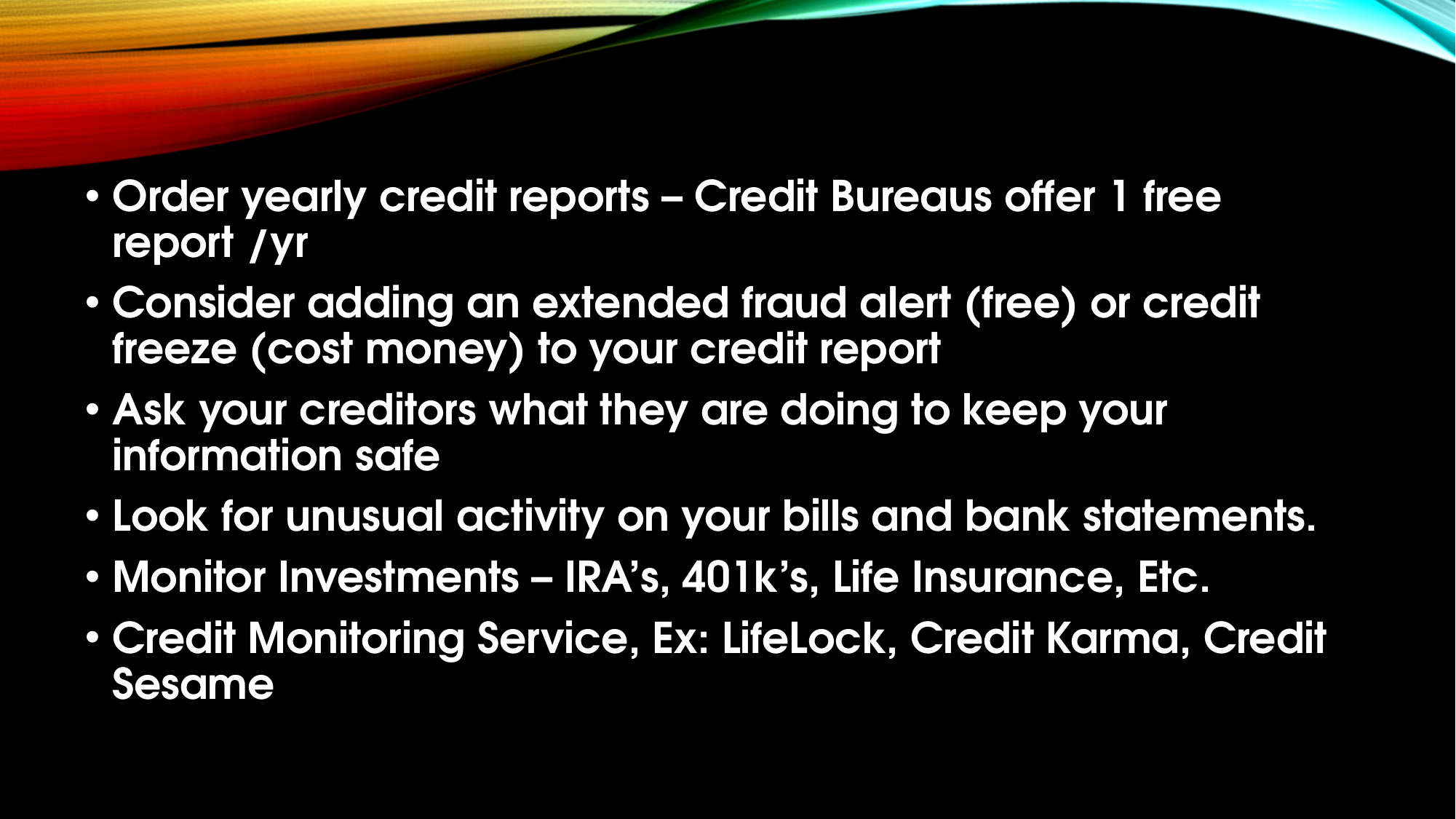

Order yearly credit reports – Credit Bureaus offer 1 free report /yr
Consider adding an extended fraud alert (free) or credit freeze (cost money) to your credit report
Ask your creditors what they are doing to keep your information safe
Look for unusual activity on your bills and bank statements.
Monitor Investments – IRA’s, 401k’s, Life Insurance, Etc.
Credit Monitoring Service, Ex: LifeLock, Credit Karma, Credit Sesame